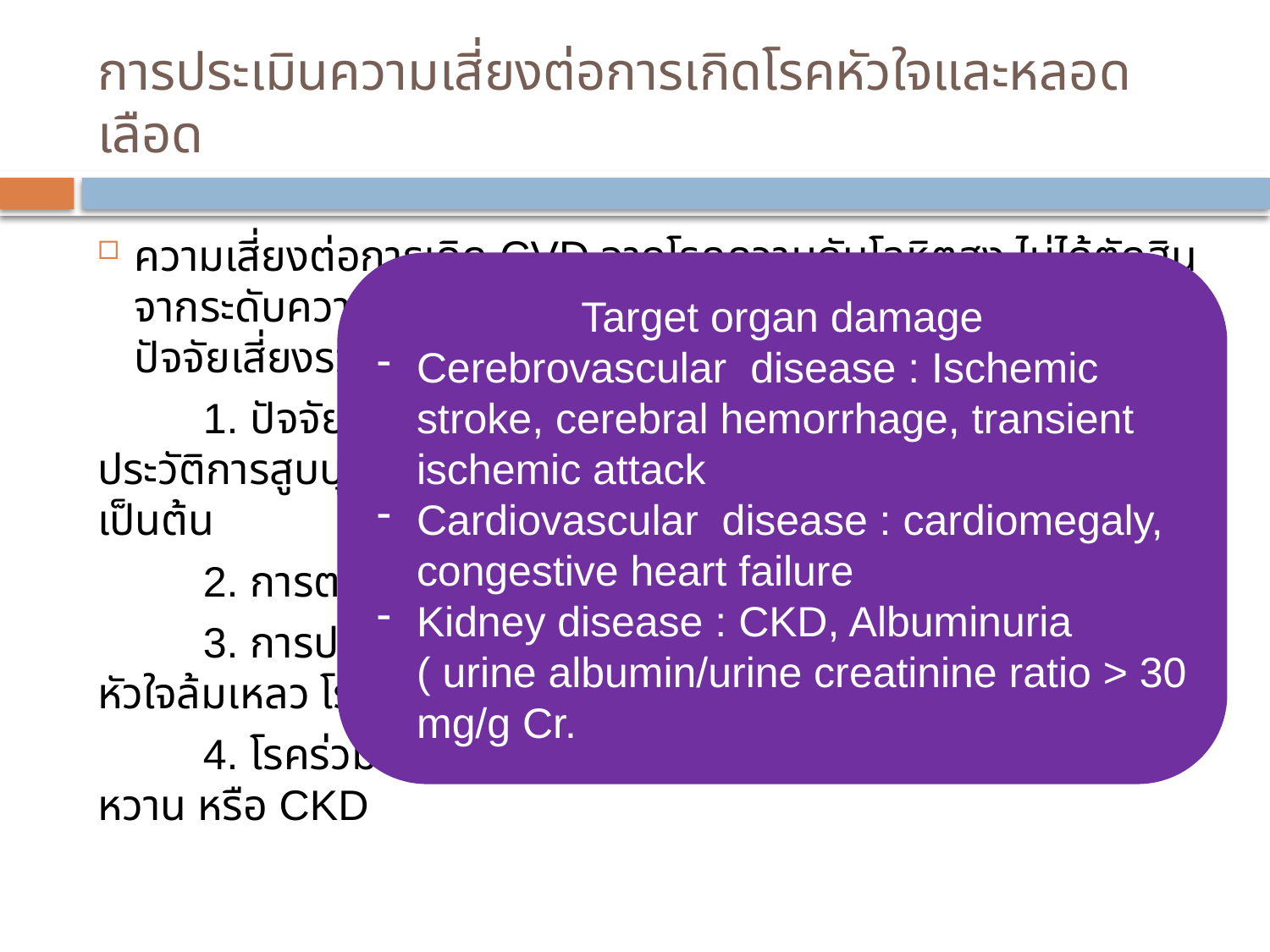

# การประเมินความเสี่ยงต่อการเกิดโรคหัวใจและหลอดเลือด
ความเสี่ยงต่อการเกิด CVD จากโรคความดันโลหิตสูง ไม่ได้ตัดสินจากระดับความดันโลหิตเพียงอย่างเดียว แต่ดูจากการประเมินปัจจัยเสี่ยงรวม ได้แก่
	1. ปัจจัยเสี่ยงต่าง ๆ ต่อการเกิด CVD ได้แก่ อายุ เพศ ประวัติการสูบบุหรี่ และภาวะไขมันในเลือดผิดปกติ (dyslipidemia) เป็นต้น
	2. การตรวจพบ Target organ damage
	3. การปรากฏของ CVD อยู่แล้ว เช่น โรคหัวใจขาดเลือด ภาวะหัวใจล้มเหลว โรคหลอดเลือดสมอง โรคหลอดเลือดส่วนปลาย
	4. โรคร่วมที่มีความเสี่ยงต่อการเกิด CVD สูง เช่น โรคเบาหวาน หรือ CKD
Target organ damage
Cerebrovascular  disease : Ischemic stroke, cerebral hemorrhage, transient ischemic attack
Cardiovascular  disease : cardiomegaly, congestive heart failure
Kidney disease : CKD, Albuminuria ( urine albumin/urine creatinine ratio > 30 mg/g Cr.